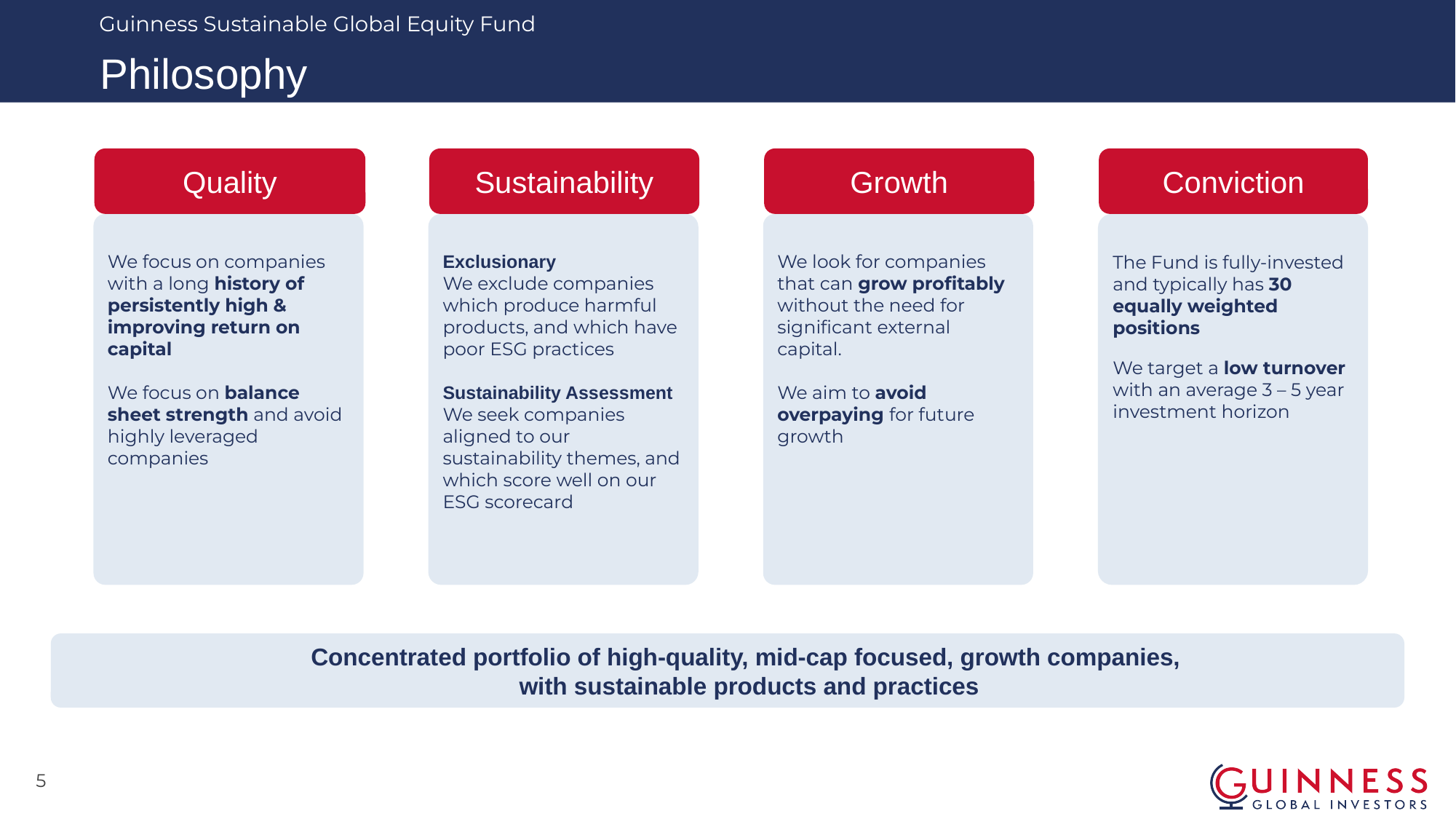

Guinness Sustainable Global Equity Fund
# Philosophy
Quality
Growth
Conviction
Sustainability
We focus on companies with a long history of persistently high & improving return on capital

We focus on balance sheet strength and avoid highly leveraged companies
The Fund is fully-invested and typically has 30 equally weighted positions
We target a low turnover with an average 3 – 5 year investment horizon
We look for companies that can grow profitably without the need for significant external capital.

We aim to avoid overpaying for future growth
Exclusionary
We exclude companies which produce harmful products, and which have poor ESG practices

Sustainability Assessment
We seek companies aligned to our sustainability themes, and which score well on our ESG scorecard

Concentrated portfolio of high-quality, mid-cap focused, growth companies,
with sustainable products and practices
5